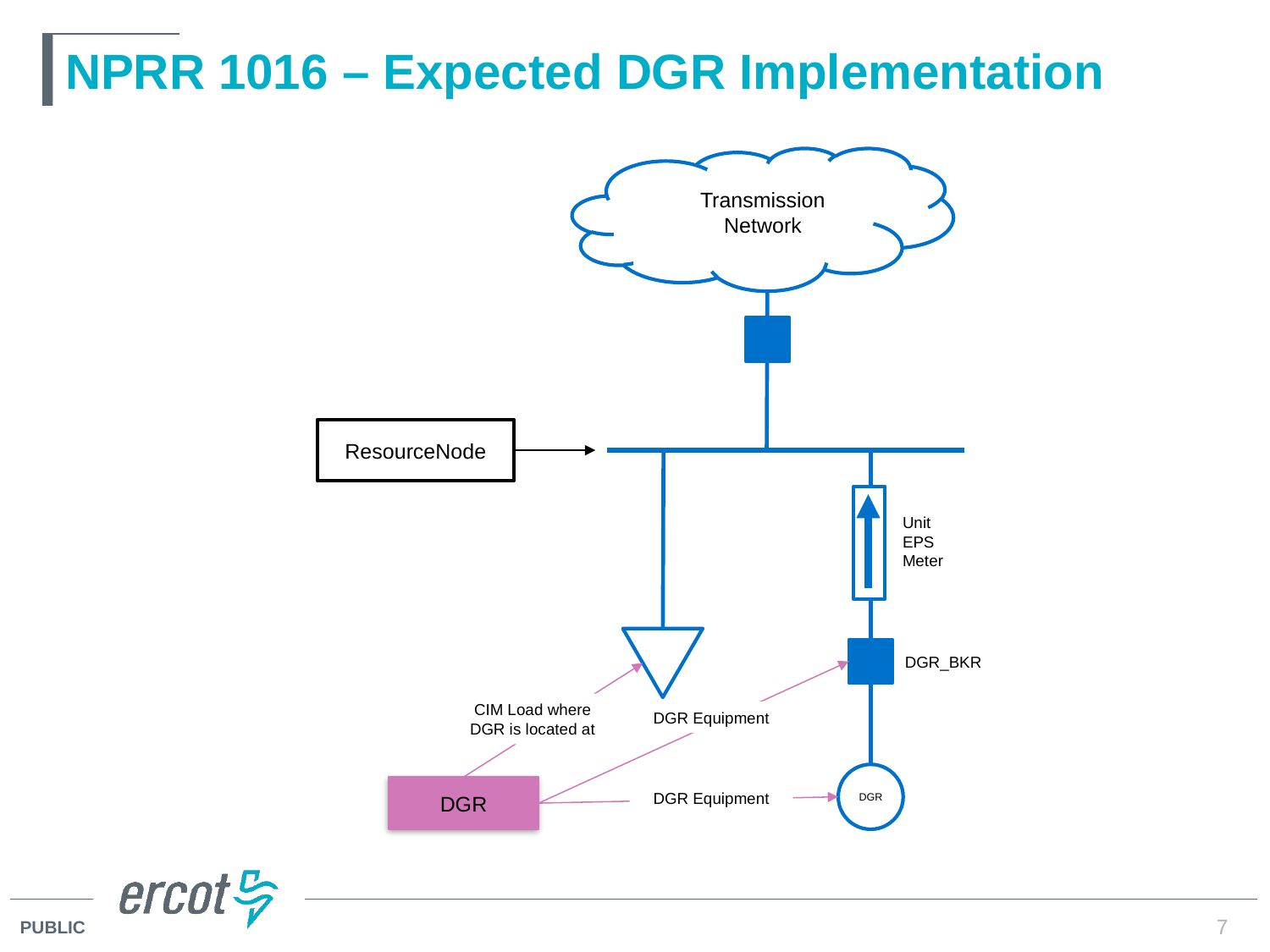

# NPRR 1016 – Expected DGR Implementation

Transmission Network

ResourceNode

Unit EPS Meter

DGR_BKR
CIM Load where DGR is located at
DGR Equipment
DGR
DGR
DGR Equipment

7